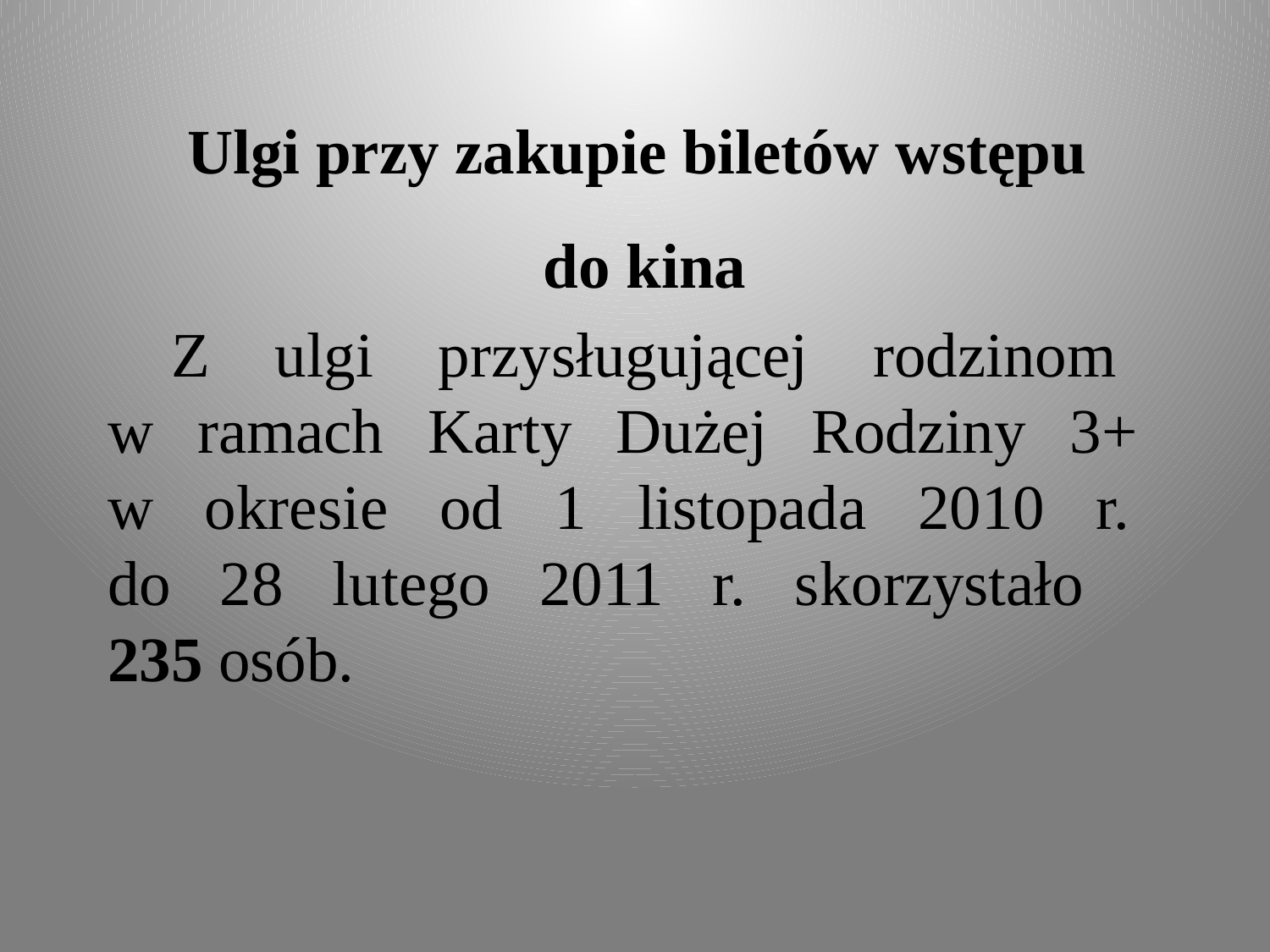

Ulgi przy zakupie biletów wstępu
do kina
 Z ulgi przysługującej rodzinom
w ramach Karty Dużej Rodziny 3+
w okresie od 1 listopada 2010 r.
do 28 lutego 2011 r. skorzystało
235 osób.